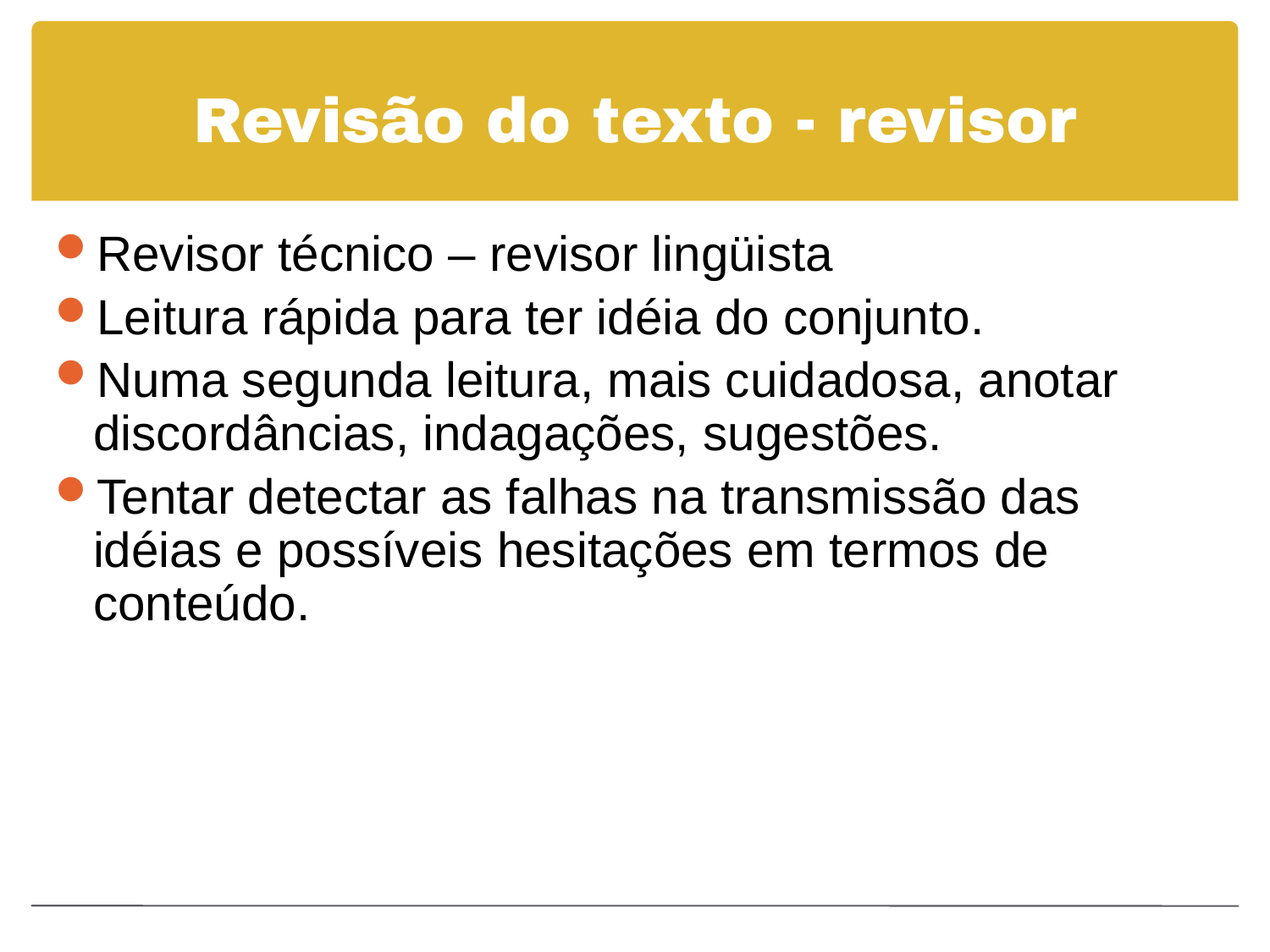

# Revisão do texto - revisor
Revisor técnico – revisor lingüista
Leitura rápida para ter idéia do conjunto.
Numa segunda leitura, mais cuidadosa, anotar discordâncias, indagações, sugestões.
Tentar detectar as falhas na transmissão das idéias e possíveis hesitações em termos de conteúdo.